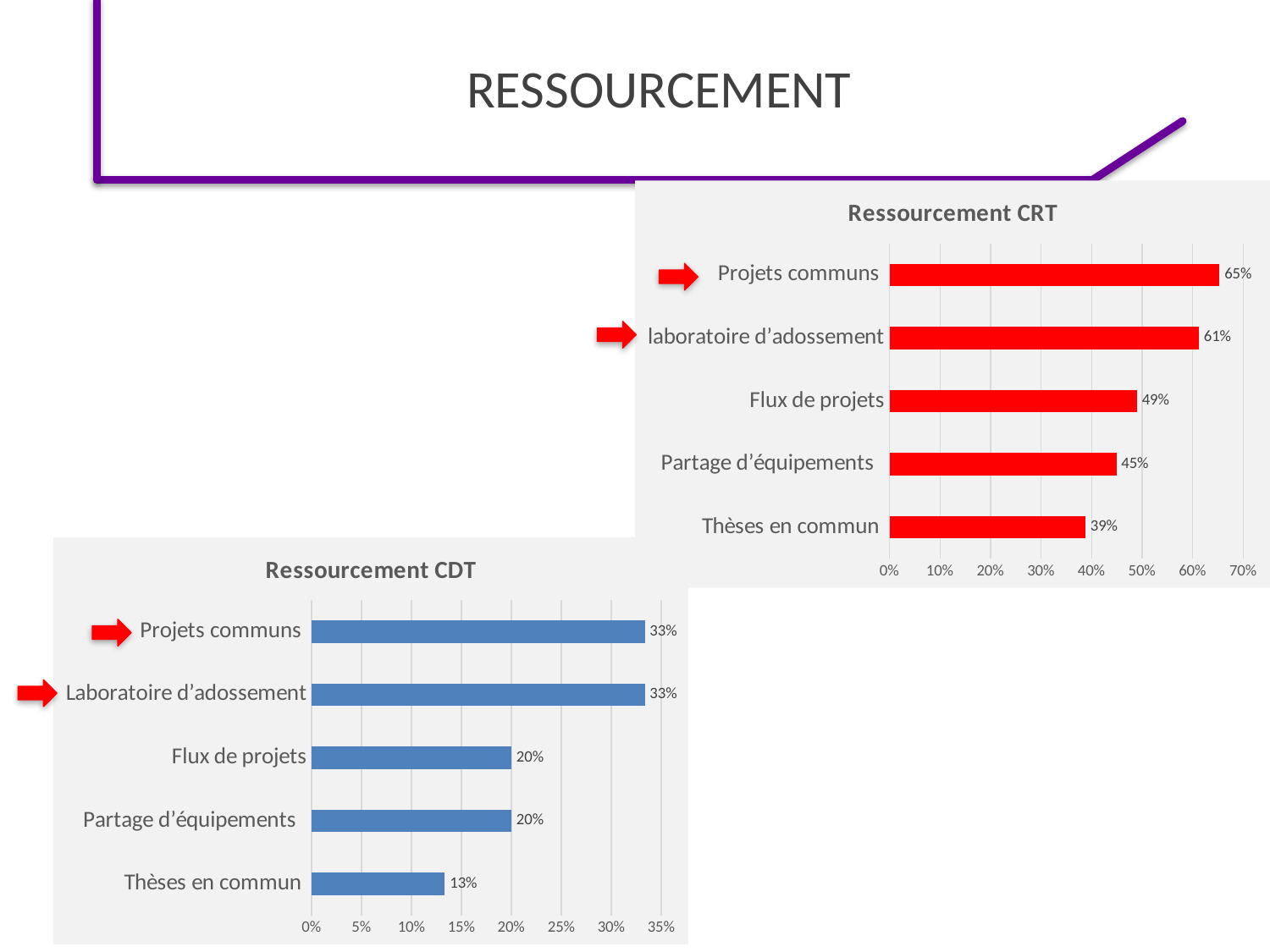

# Ressourcement

### Chart: Ressourcement CRT

| Category |  |
|---|---|
| Thèses en commun  | 0.3877551020408163 |
| Partage d’équipements   | 0.4489795918367347 |
| Flux de projets | 0.4897959183673469 |
| laboratoire d’adossement | 0.6122448979591837 |
| Projets communs  | 0.6530612244897959 |

### Chart: Ressourcement CDT

| Category |  |
|---|---|
| Thèses en commun  | 0.13333333333333333 |
| Partage d’équipements   | 0.2 |
| Flux de projets | 0.2 |
| Laboratoire d’adossement | 0.3333333333333333 |
| Projets communs  | 0.3333333333333333 |